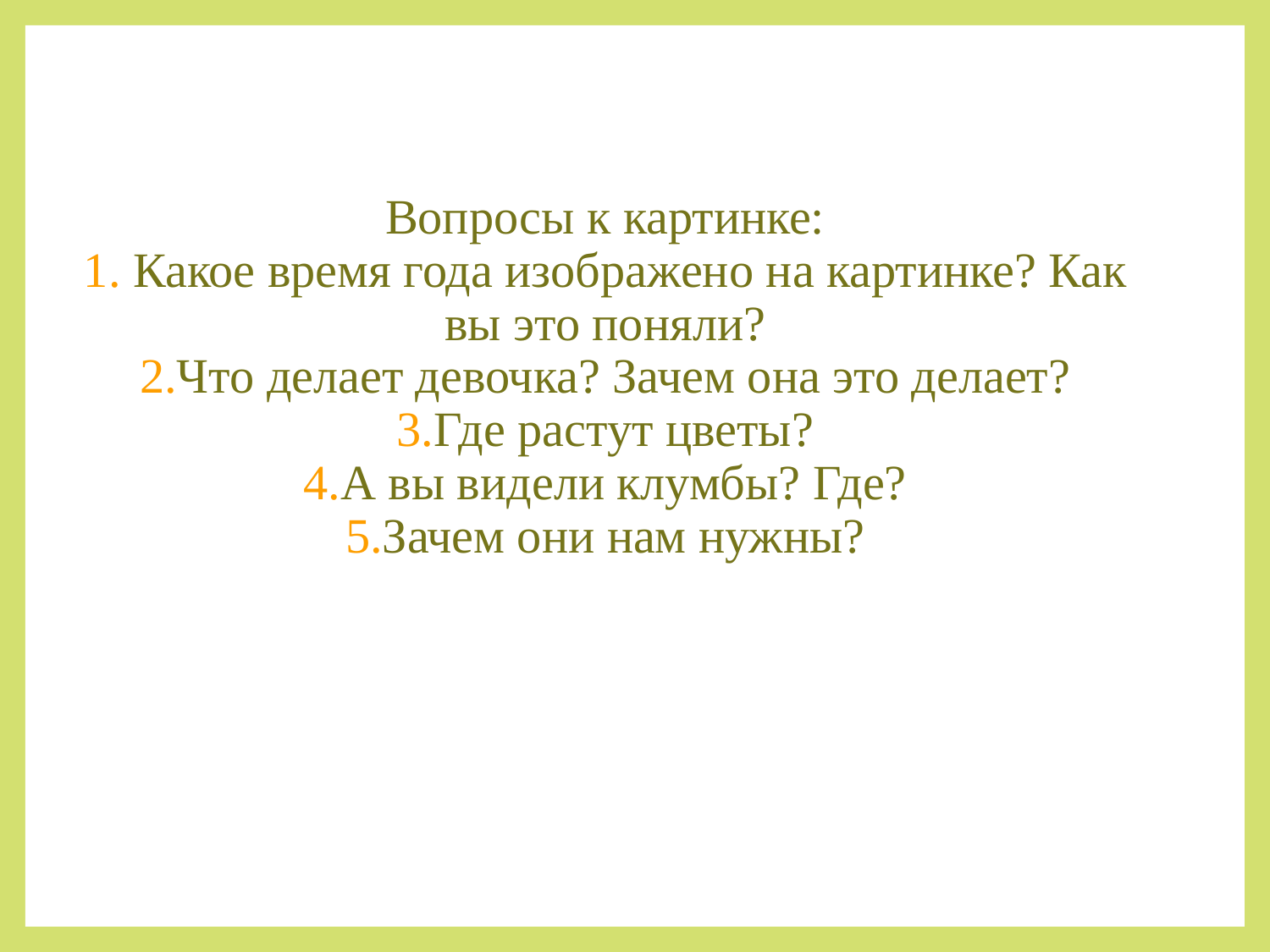

# Вопросы к картинке: 1. Какое время года изображено на картинке? Как вы это поняли? 2.Что делает девочка? Зачем она это делает? 3.Где растут цветы? 4.А вы видели клумбы? Где? 5.Зачем они нам нужны?